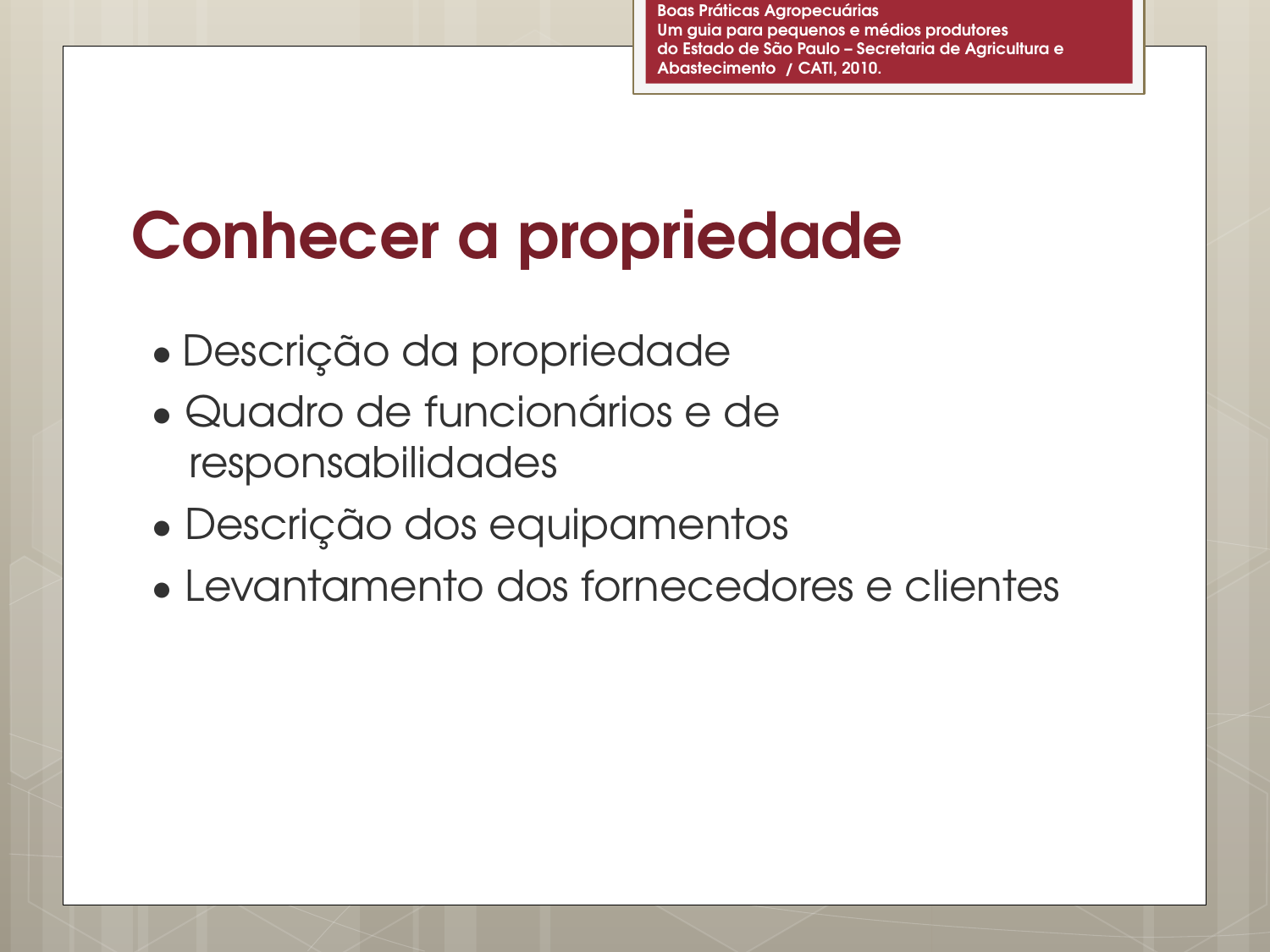

Boas Práticas Agropecuárias
Um guia para pequenos e médios produtores
do Estado de São Paulo – Secretaria de Agricultura e Abastecimento  / CATI, 2010.
# Conhecer a propriedade
• Descrição da propriedade
• Quadro de funcionários e de responsabilidades
• Descrição dos equipamentos
• Levantamento dos fornecedores e clientes